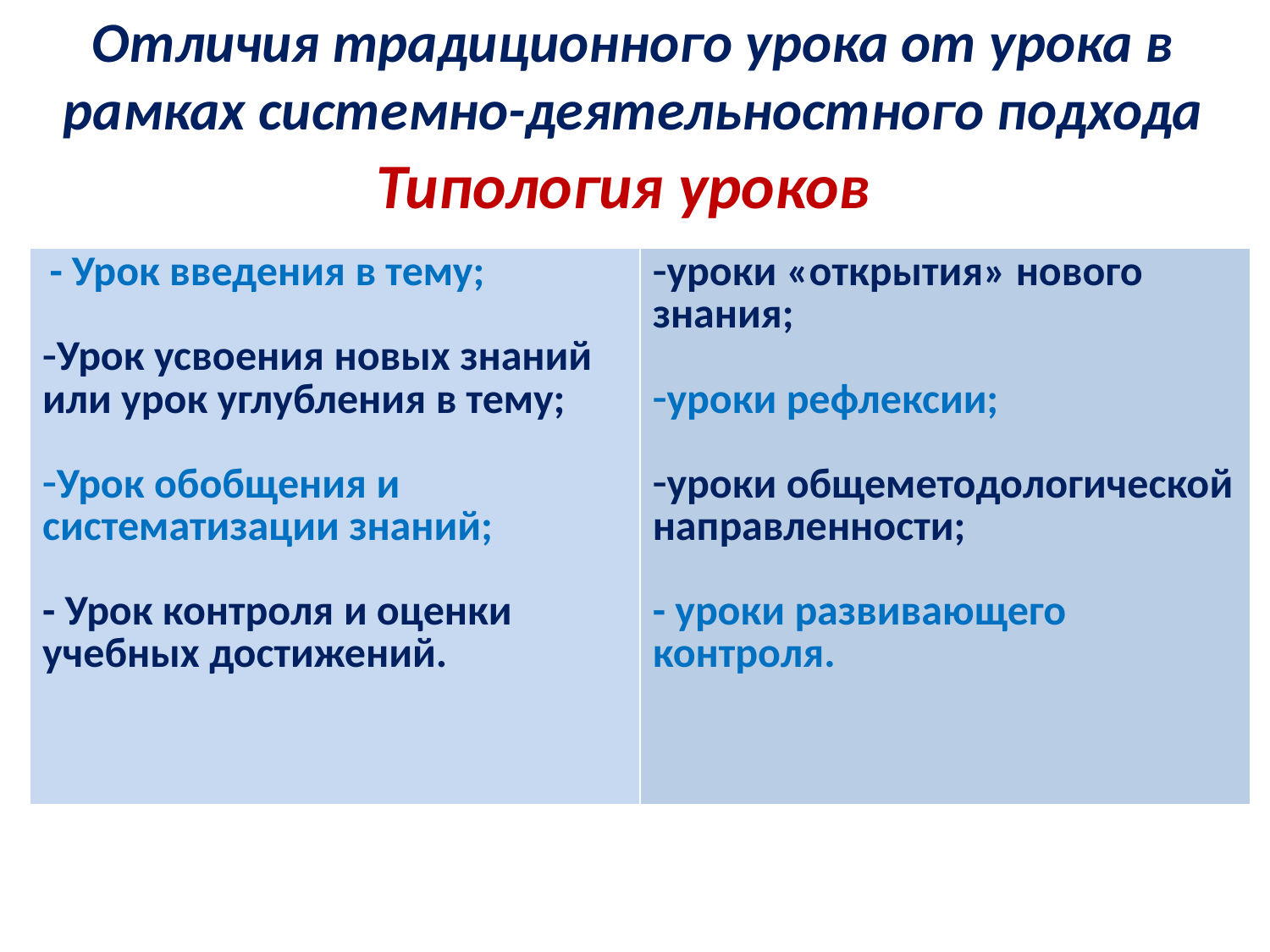

Отличия традиционного урока от урока в рамках системно-деятельностного подхода
 Типология уроков
| - Урок введения в тему; Урок усвоения новых знаний или урок углубления в тему; Урок обобщения и систематизации знаний; - Урок контроля и оценки учебных достижений. | уроки «открытия» нового знания; уроки рефлексии; уроки общеметодологической направленности; - уроки развивающего контроля. |
| --- | --- |